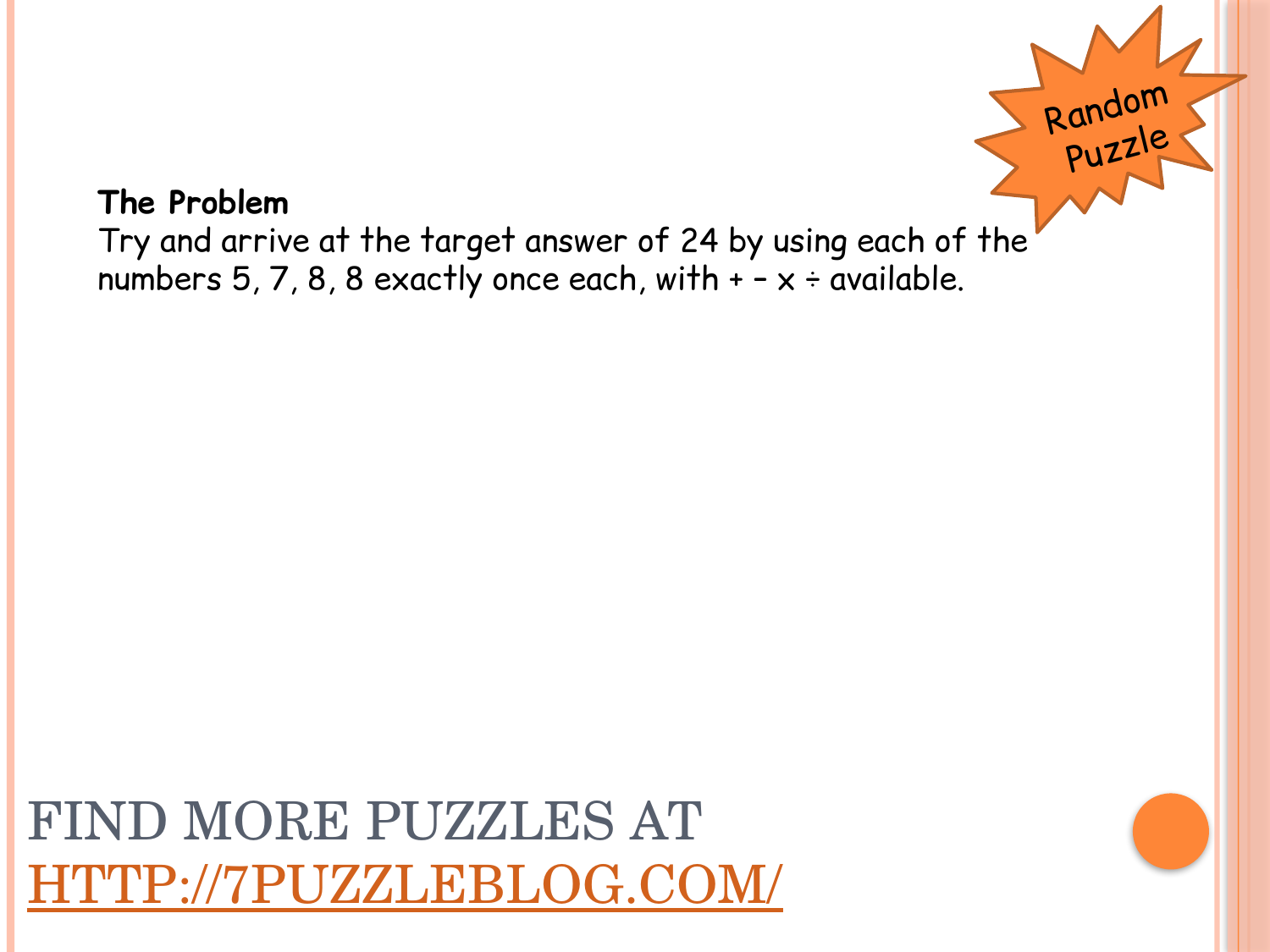

Random Puzzle
The Problem
Try and arrive at the target answer of 24 by using each of the numbers 5, 7, 8, 8 exactly once each, with + – x ÷ available.
# Find more puzzles at http://7puzzleblog.com/